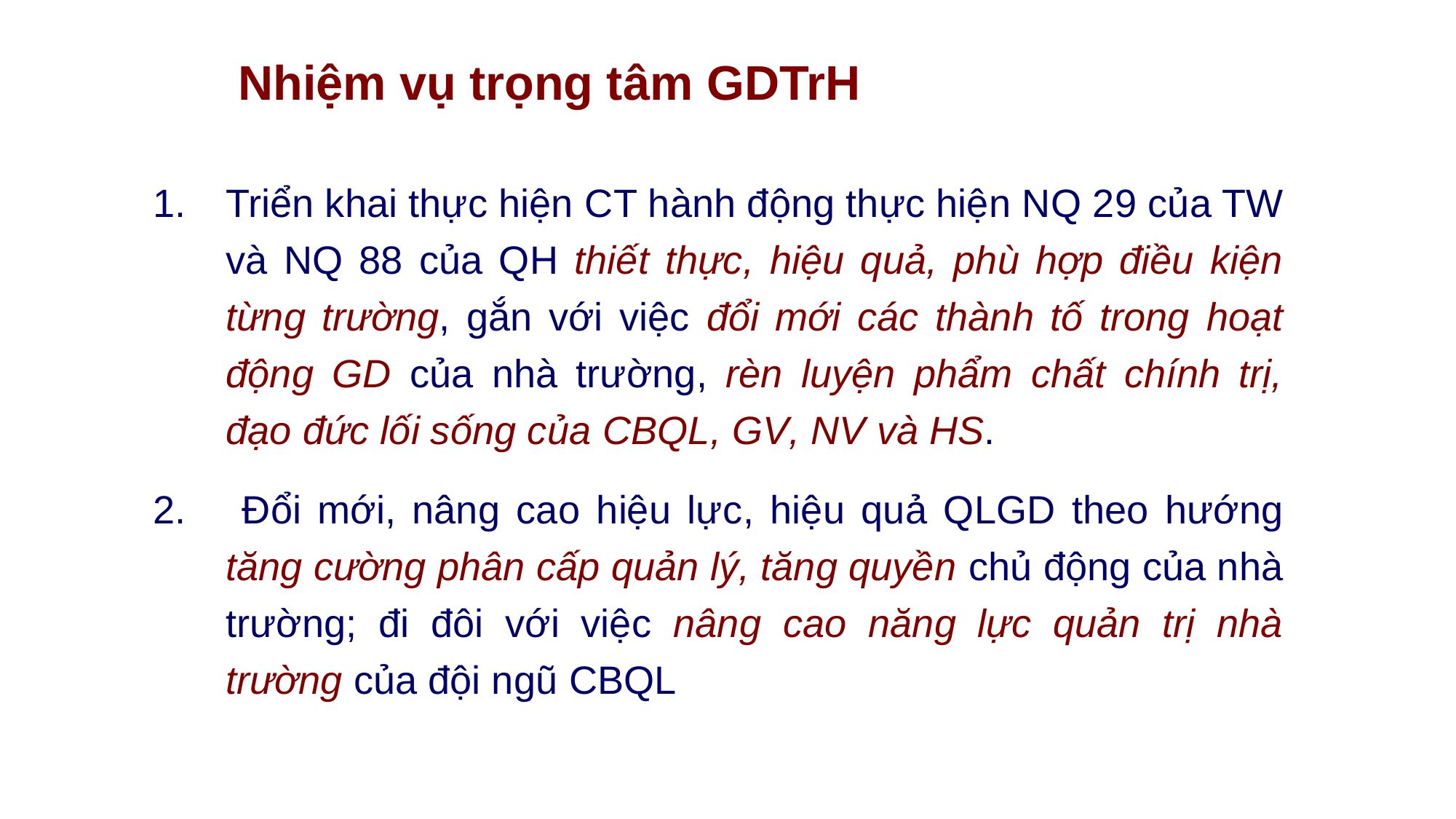

Nhiệm vụ trọng tâm GDTrH
Triển khai thực hiện CT hành động thực hiện NQ 29 của TW và NQ 88 của QH thiết thực, hiệu quả, phù hợp điều kiện từng trường, gắn với việc đổi mới các thành tố trong hoạt động GD của nhà trường, rèn luyện phẩm chất chính trị, đạo đức lối sống của CBQL, GV, NV và HS.
 Đổi mới, nâng cao hiệu lực, hiệu quả QLGD theo hướng tăng cường phân cấp quản lý, tăng quyền chủ động của nhà trường; đi đôi với việc nâng cao năng lực quản trị nhà trường của đội ngũ CBQL